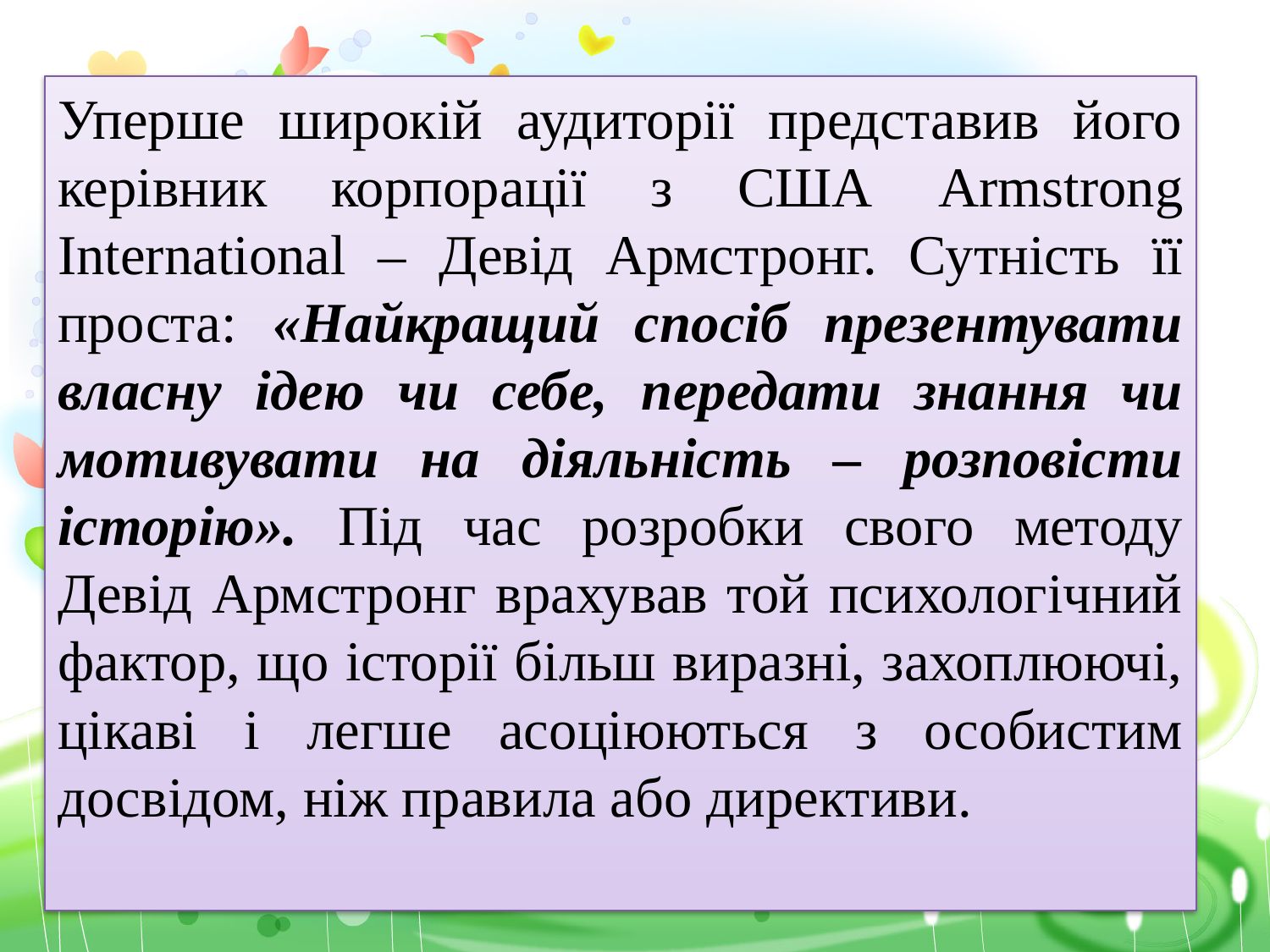

Уперше широкій аудиторії представив його керівник корпорації з США Armstrong International – Девід Армстронг. Сутність її проста: «Найкращий спосіб презентувати власну ідею чи себе, передати знання чи мотивувати на діяльність – розповісти історію». Під час розробки свого методу Девід Армстронг врахував той психологічний фактор, що історії більш виразні, захоплюючі, цікаві і легше асоціюються з особистим досвідом, ніж правила або директиви.